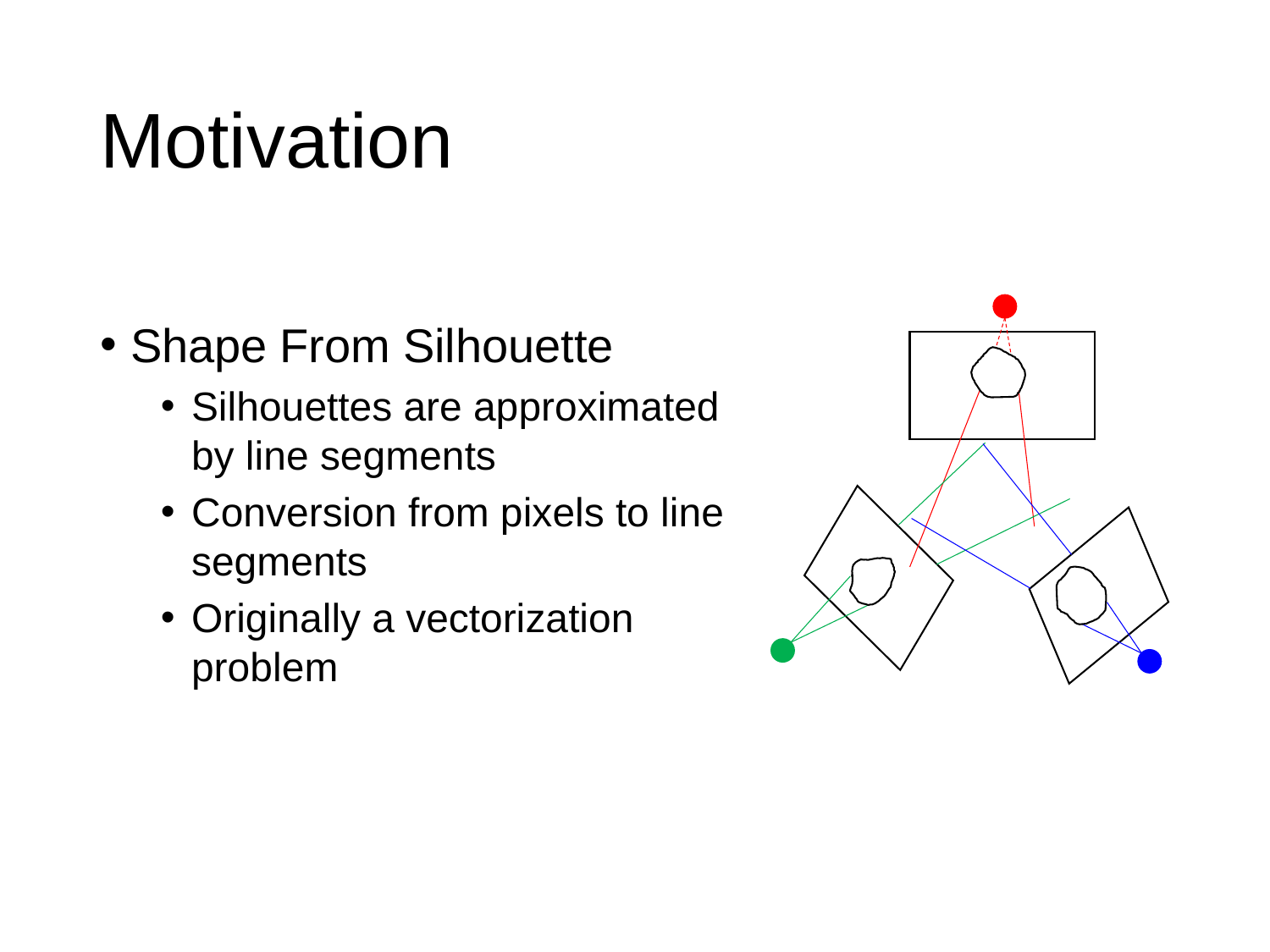

# Motivation

Shape From Silhouette
Silhouettes are approximated by line segments
Conversion from pixels to line segments
Originally a vectorization problem